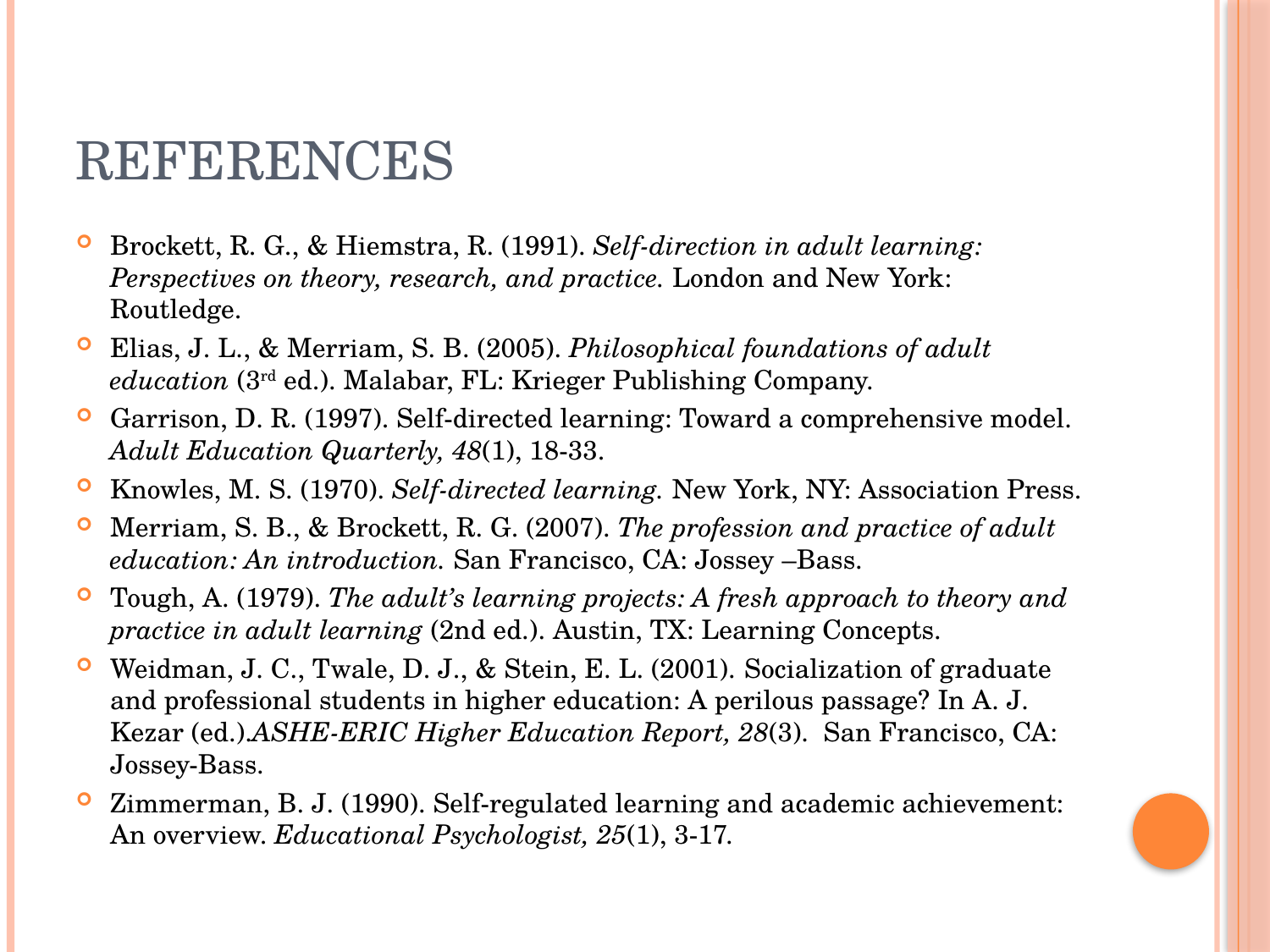

# References
Brockett, R. G., & Hiemstra, R. (1991). Self-direction in adult learning: Perspectives on theory, research, and practice. London and New York: Routledge.
Elias, J. L., & Merriam, S. B. (2005). Philosophical foundations of adult education (3rd ed.). Malabar, FL: Krieger Publishing Company.
Garrison, D. R. (1997). Self-directed learning: Toward a comprehensive model. Adult Education Quarterly, 48(1), 18-33.
Knowles, M. S. (1970). Self-directed learning. New York, NY: Association Press.
Merriam, S. B., & Brockett, R. G. (2007). The profession and practice of adult education: An introduction. San Francisco, CA: Jossey –Bass.
Tough, A. (1979). The adult’s learning projects: A fresh approach to theory and practice in adult learning (2nd ed.). Austin, TX: Learning Concepts.
Weidman, J. C., Twale, D. J., & Stein, E. L. (2001). Socialization of graduate and professional students in higher education: A perilous passage? In A. J. Kezar (ed.).ASHE-ERIC Higher Education Report, 28(3).  San Francisco, CA: Jossey-Bass.
Zimmerman, B. J. (1990). Self-regulated learning and academic achievement: An overview. Educational Psychologist, 25(1), 3-17.